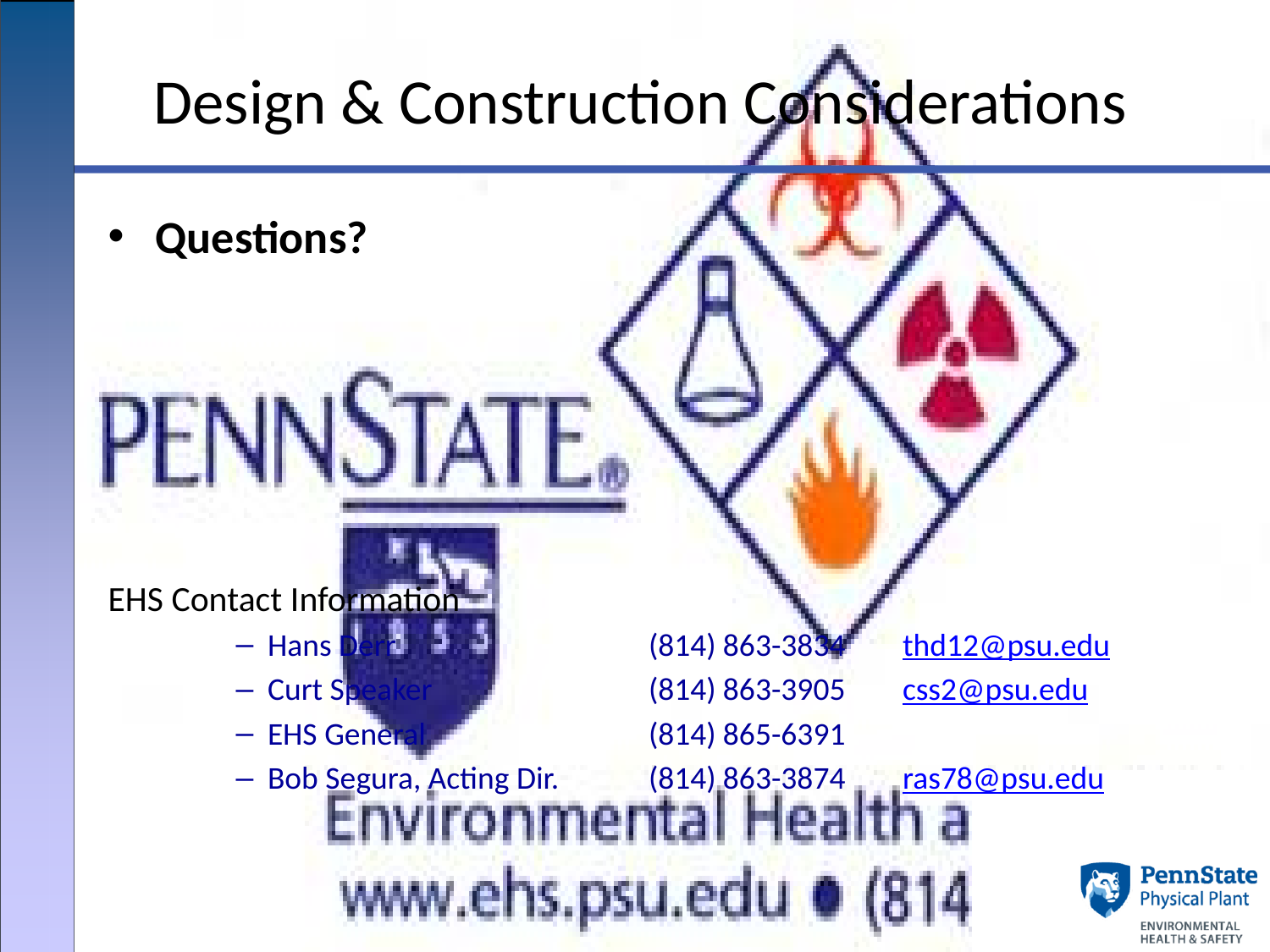

# Design & Construction Considerations
Questions?

EHS Contact Information
Hans Derr	 	(814) 863-3834	thd12@psu.edu
Curt Speaker		(814) 863-3905	css2@psu.edu
EHS General		(814) 865-6391
Bob Segura, Acting Dir.	(814) 863-3874	ras78@psu.edu